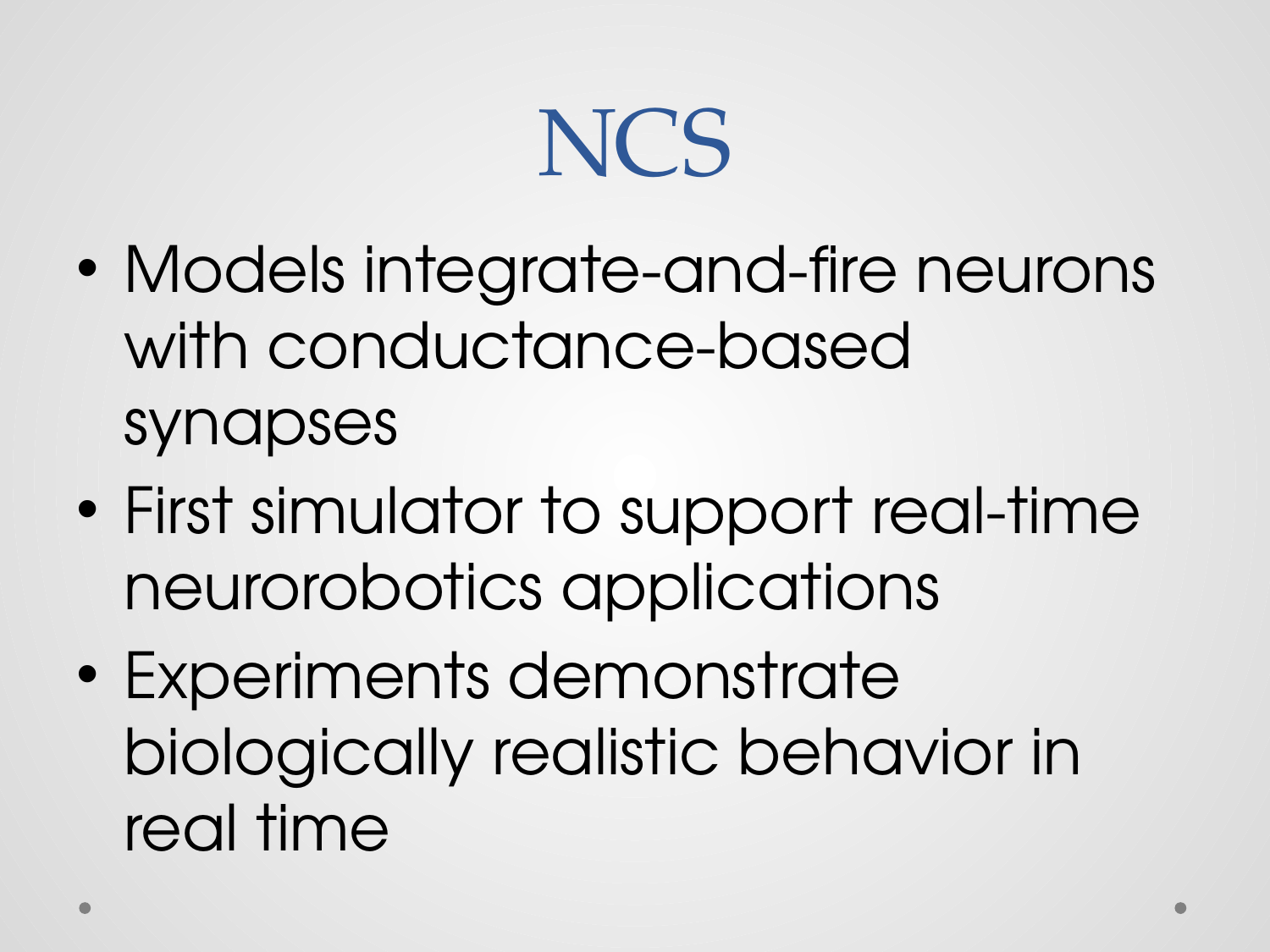

# NCS
Models integrate-and-fire neurons with conductance-based synapses
First simulator to support real-time neurorobotics applications
Experiments demonstrate biologically realistic behavior in real time